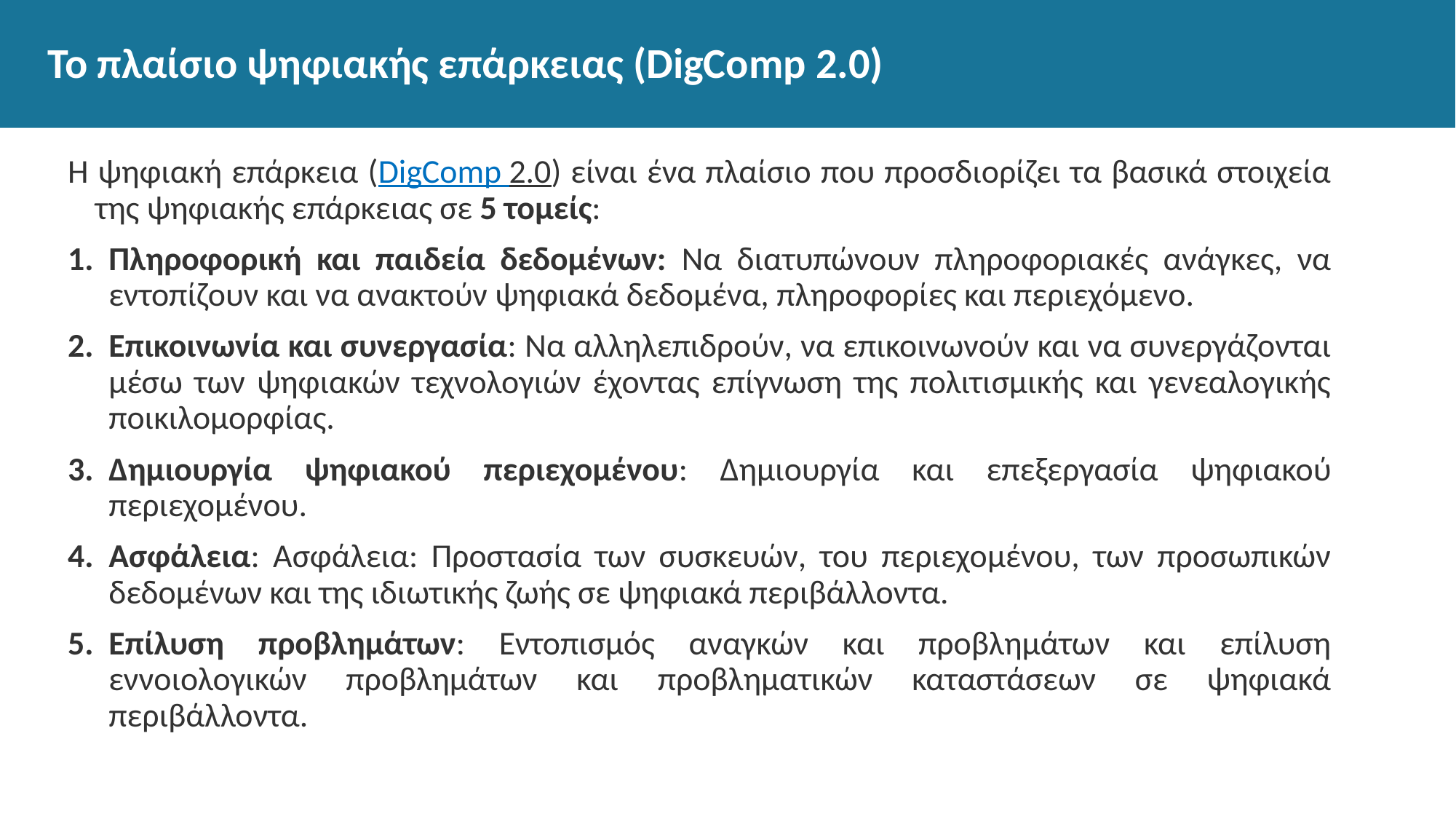

# Το πλαίσιο ψηφιακής επάρκειας (DigComp 2.0)
Η ψηφιακή επάρκεια (DigComp 2.0) είναι ένα πλαίσιο που προσδιορίζει τα βασικά στοιχεία της ψηφιακής επάρκειας σε 5 τομείς:
Πληροφορική και παιδεία δεδομένων: Να διατυπώνουν πληροφοριακές ανάγκες, να εντοπίζουν και να ανακτούν ψηφιακά δεδομένα, πληροφορίες και περιεχόμενο.
Επικοινωνία και συνεργασία: Να αλληλεπιδρούν, να επικοινωνούν και να συνεργάζονται μέσω των ψηφιακών τεχνολογιών έχοντας επίγνωση της πολιτισμικής και γενεαλογικής ποικιλομορφίας.
Δημιουργία ψηφιακού περιεχομένου: Δημιουργία και επεξεργασία ψηφιακού περιεχομένου.
Ασφάλεια: Ασφάλεια: Προστασία των συσκευών, του περιεχομένου, των προσωπικών δεδομένων και της ιδιωτικής ζωής σε ψηφιακά περιβάλλοντα.
Επίλυση προβλημάτων: Εντοπισμός αναγκών και προβλημάτων και επίλυση εννοιολογικών προβλημάτων και προβληματικών καταστάσεων σε ψηφιακά περιβάλλοντα.